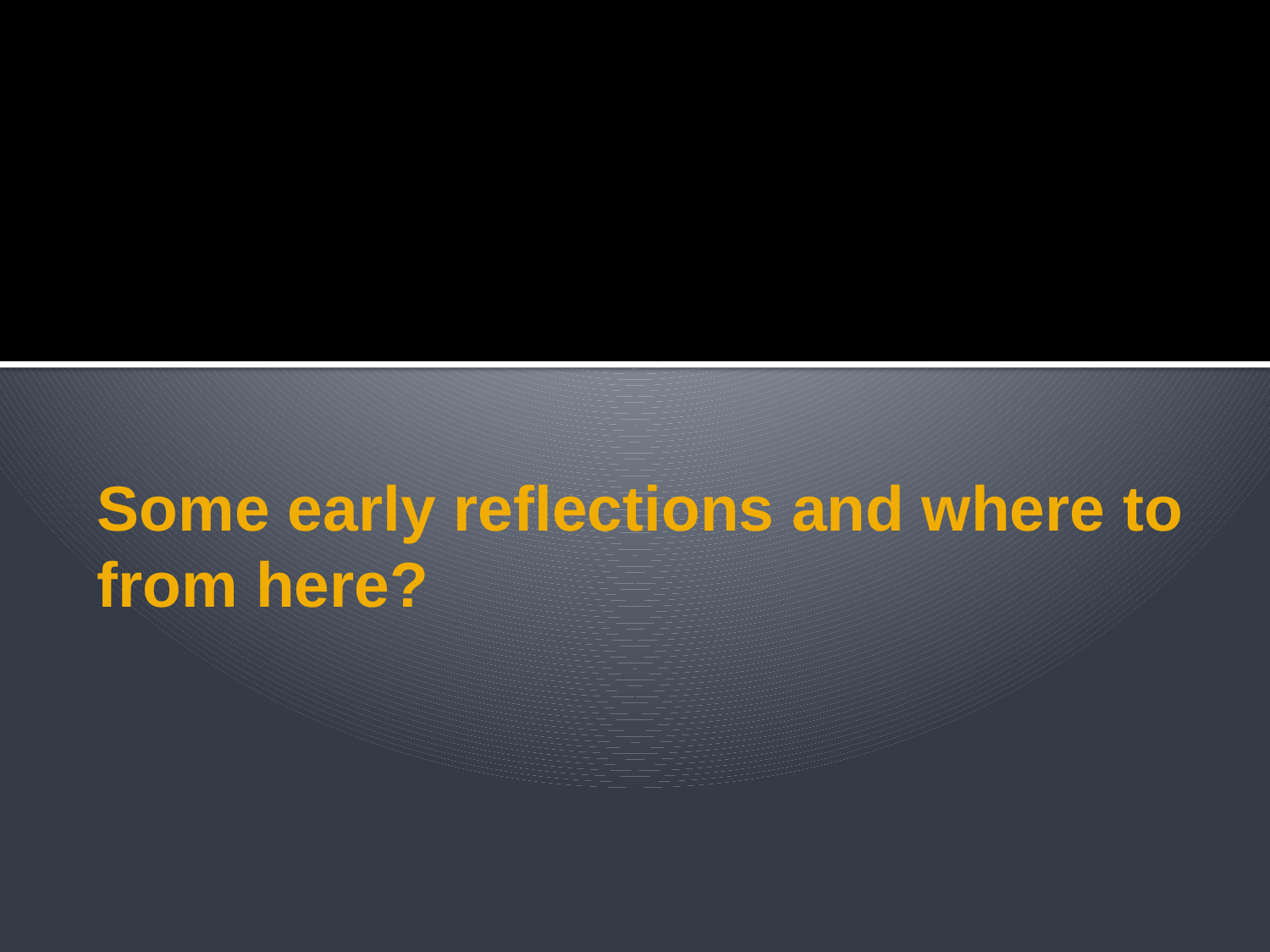

# Some early reflections and where to from here?